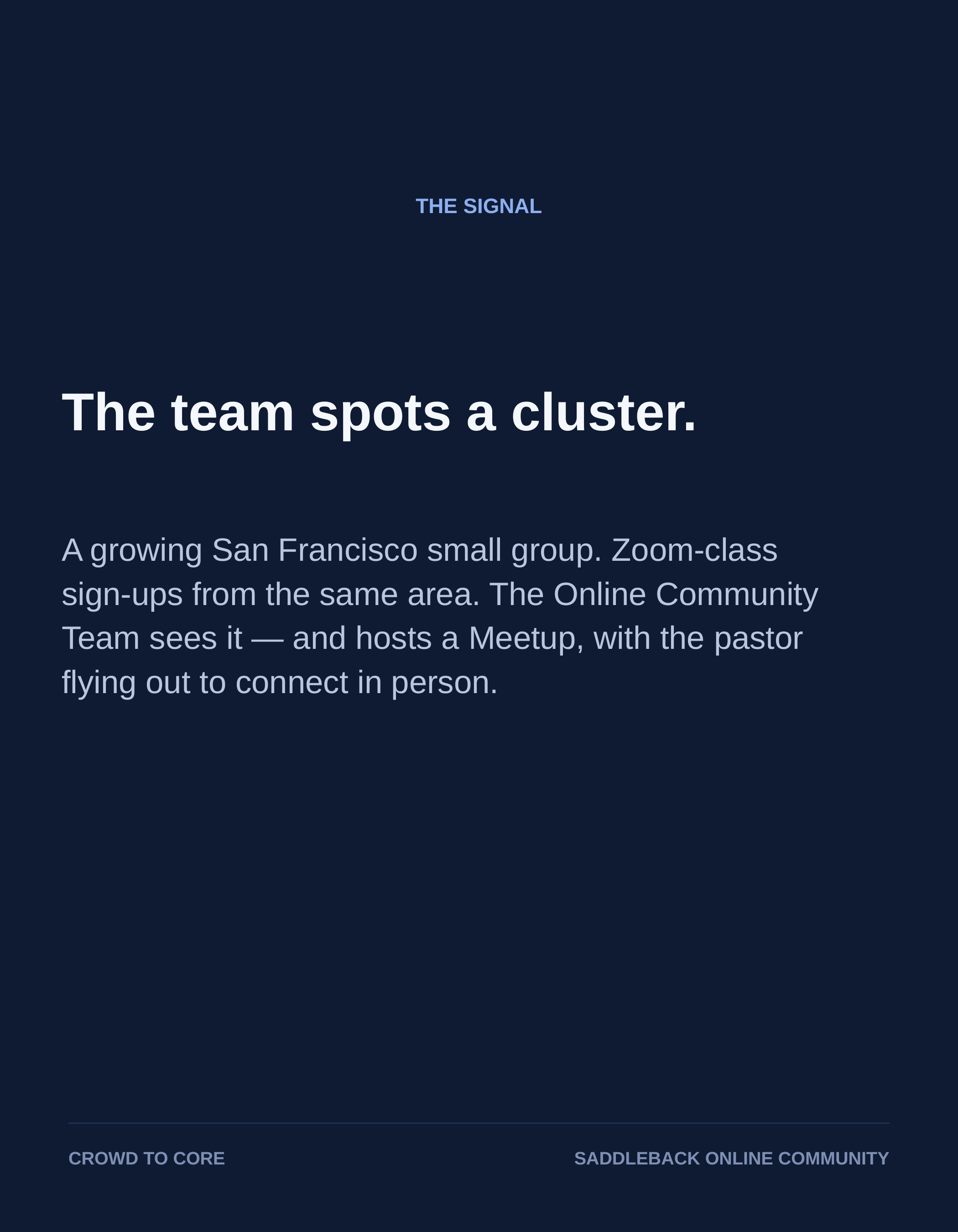

THE SIGNAL
The team spots a cluster.
A growing San Francisco small group. Zoom-class sign-ups from the same area. The Online Community Team sees it — and hosts a Meetup, with the pastor flying out to connect in person.

CROWD TO CORE
SADDLEBACK ONLINE COMMUNITY